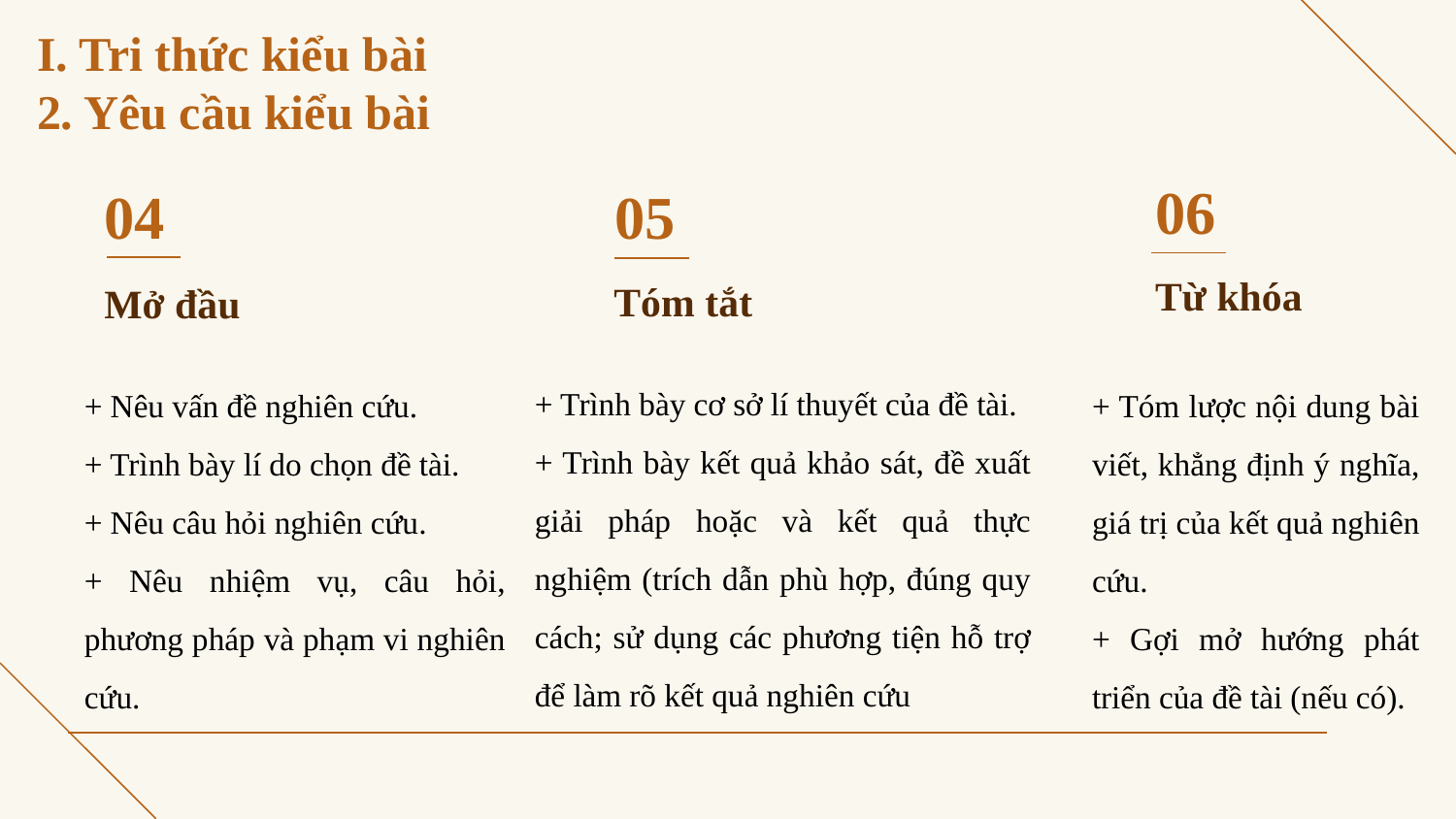

# I. Tri thức kiểu bài 2. Yêu cầu kiểu bài
06
04
05
Mở đầu
Từ khóa
Tóm tắt
+ Trình bày cơ sở lí thuyết của đề tài.
+ Trình bày kết quả khảo sát, đề xuất giải pháp hoặc và kết quả thực nghiệm (trích dẫn phù hợp, đúng quy cách; sử dụng các phương tiện hỗ trợ để làm rõ kết quả nghiên cứu
+ Nêu vấn đề nghiên cứu.
+ Trình bày lí do chọn đề tài.
+ Nêu câu hỏi nghiên cứu.
+ Nêu nhiệm vụ, câu hỏi, phương pháp và phạm vi nghiên cứu.
+ Tóm lược nội dung bài viết, khẳng định ý nghĩa, giá trị của kết quả nghiên cứu.
+ Gợi mở hướng phát triển của đề tài (nếu có).